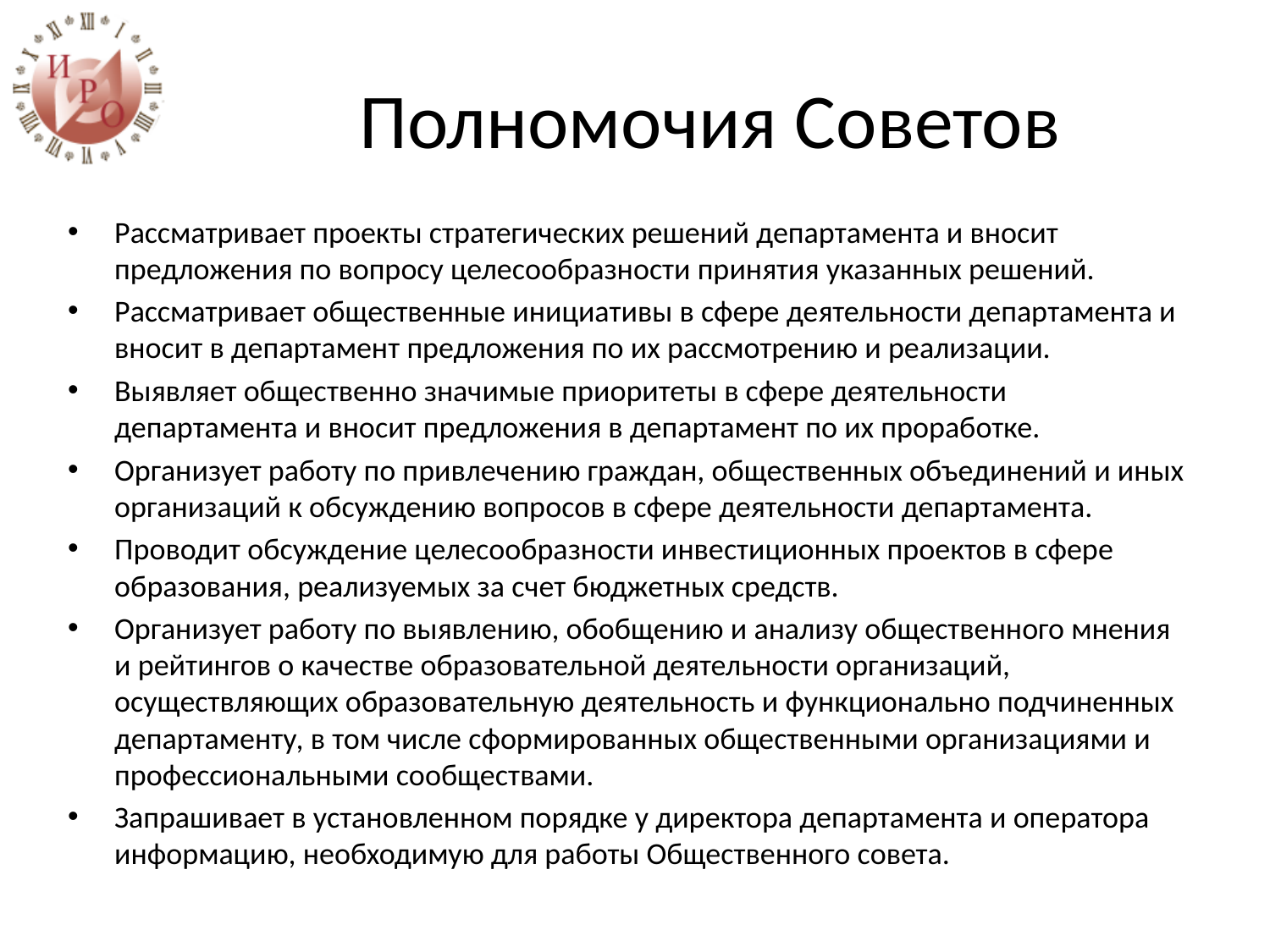

# Полномочия Советов
Рассматривает проекты стратегических решений департамента и вносит предложения по вопросу целесообразности принятия указанных решений.
Рассматривает общественные инициативы в сфере деятельности департамента и вносит в департамент предложения по их рассмотрению и реализации.
Выявляет общественно значимые приоритеты в сфере деятельности департамента и вносит предложения в департамент по их проработке.
Организует работу по привлечению граждан, общественных объединений и иных организаций к обсуждению вопросов в сфере деятельности департамента.
Проводит обсуждение целесообразности инвестиционных проектов в сфере образования, реализуемых за счет бюджетных средств.
Организует работу по выявлению, обобщению и анализу общественного мнения и рейтингов о качестве образовательной деятельности организаций, осуществляющих образовательную деятельность и функционально подчиненных департаменту, в том числе сформированных общественными организациями и профессиональными сообществами.
Запрашивает в установленном порядке у директора департамента и оператора информацию, необходимую для работы Общественного совета.